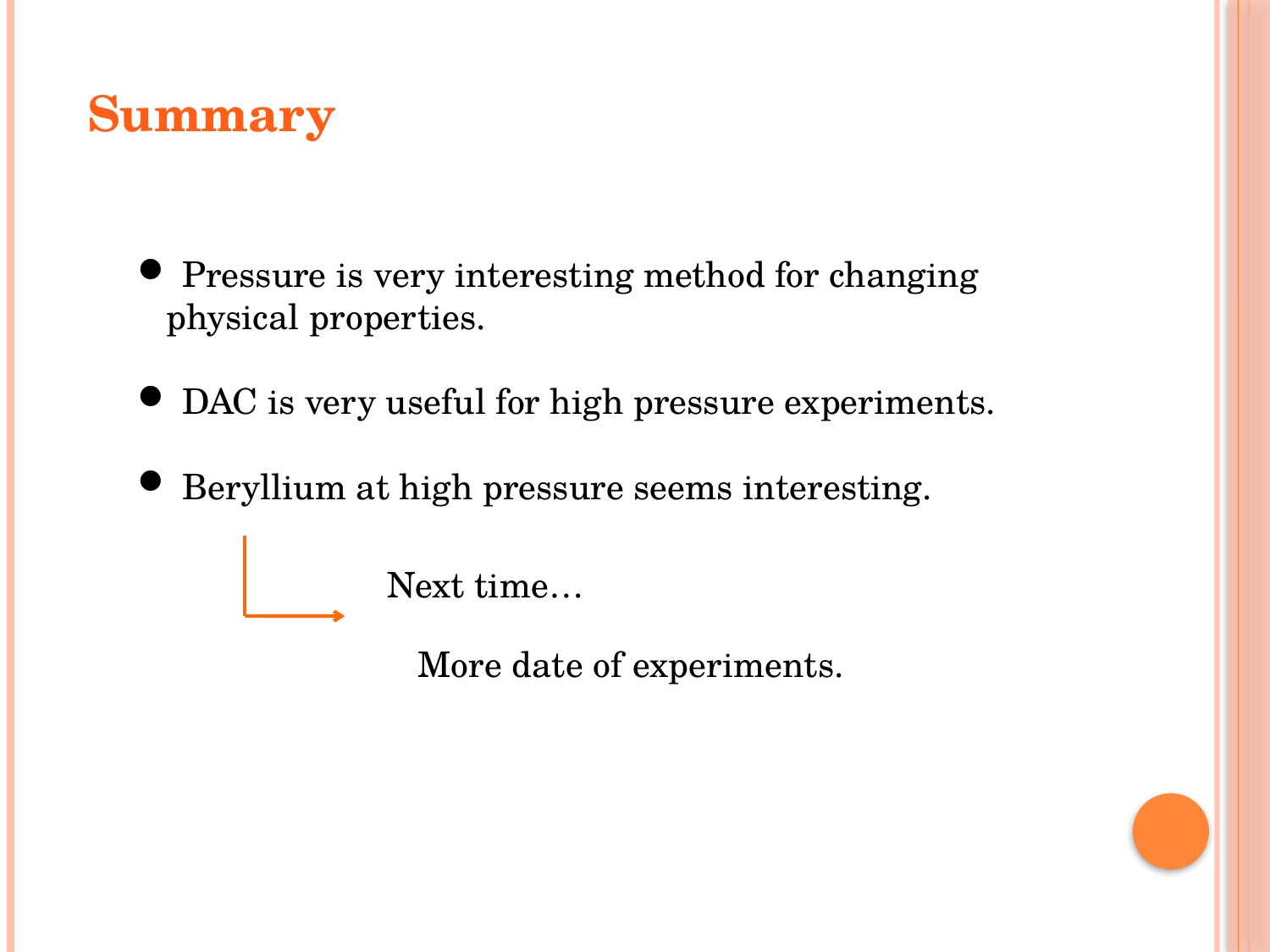

Summary
 Pressure is very interesting method for changing
   physical properties.

 DAC is very useful for high pressure experiments.

 Beryllium at high pressure seems interesting.
Next time…
More date of experiments.